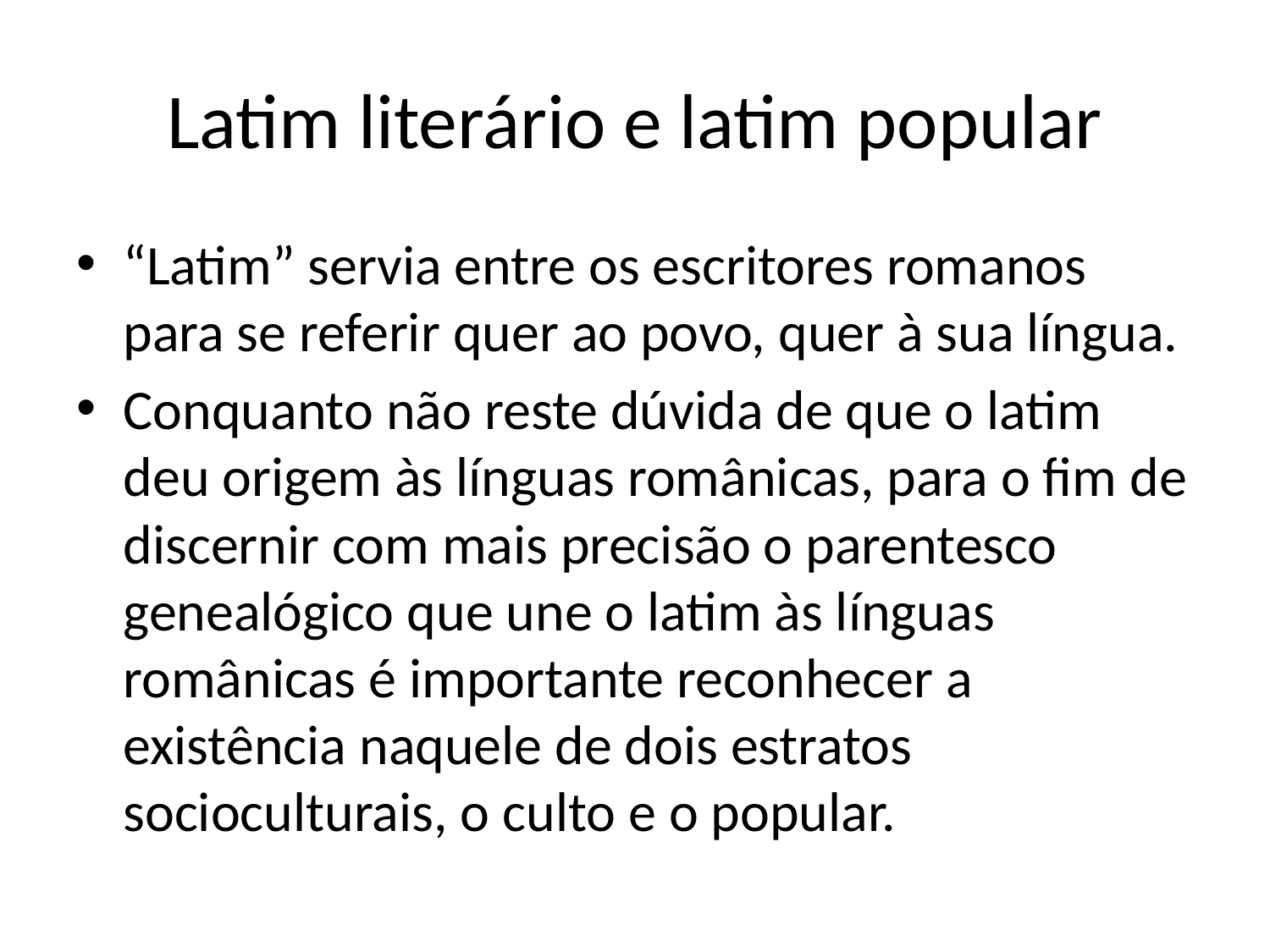

# Latim literário e latim popular
“Latim” servia entre os escritores romanos para se referir quer ao povo, quer à sua língua.
Conquanto não reste dúvida de que o latim deu origem às línguas românicas, para o fim de discernir com mais precisão o parentesco genealógico que une o latim às línguas românicas é importante reconhecer a existência naquele de dois estratos socioculturais, o culto e o popular.